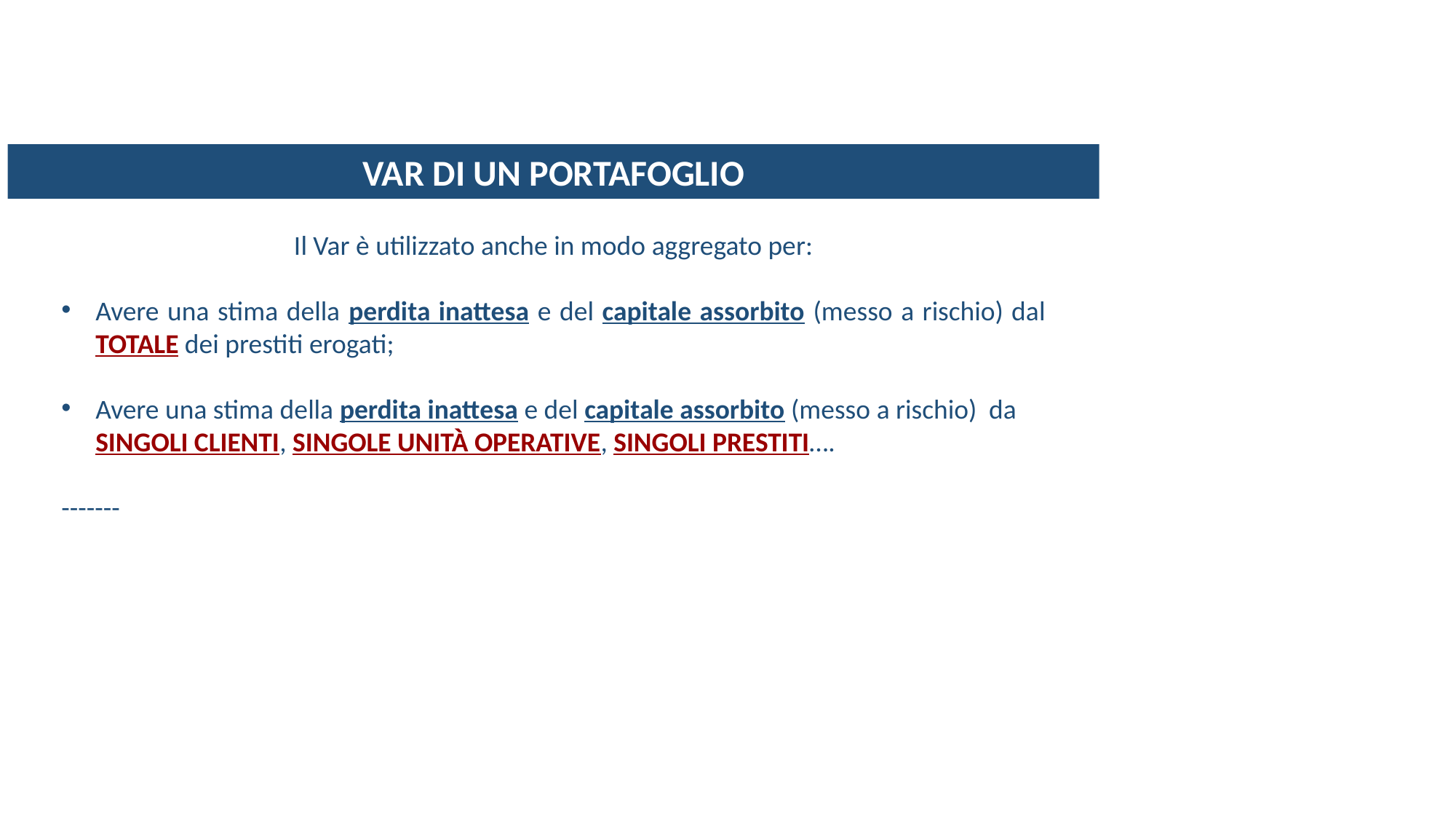

VAR DI UN PORTAFOGLIO
Il Var è utilizzato anche in modo aggregato per:

Avere una stima della perdita inattesa e del capitale assorbito (messo a rischio) dal TOTALE dei prestiti erogati;

Avere una stima della perdita inattesa e del capitale assorbito (messo a rischio)  da SINGOLI CLIENTI, SINGOLE UNITÀ OPERATIVE, SINGOLI PRESTITI….

-------